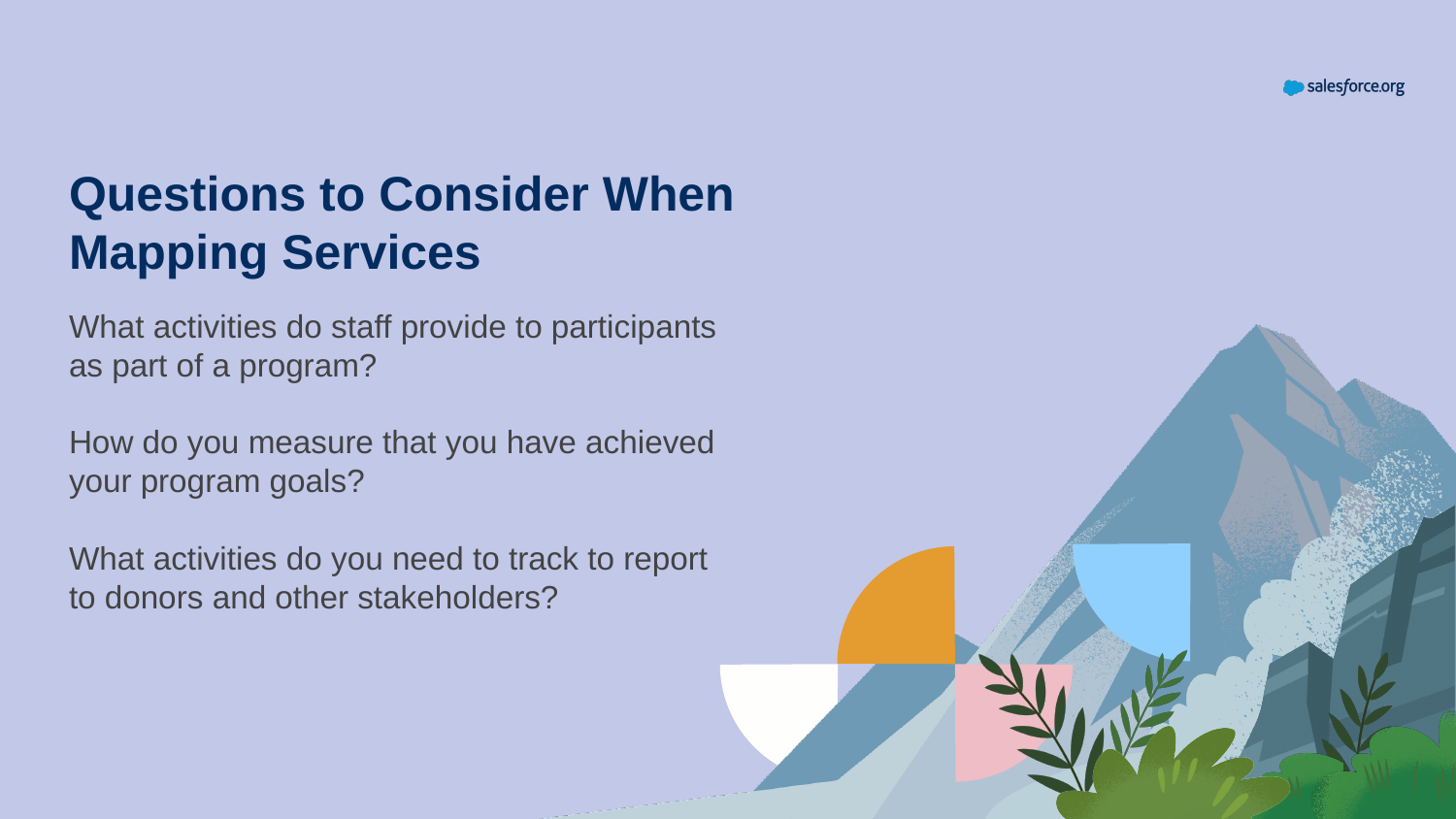

# Questions to Consider When Mapping Services

What activities do staff provide to participants as part of a program?

How do you measure that you have achieved your program goals?

What activities do you need to track to report to donors and other stakeholders?